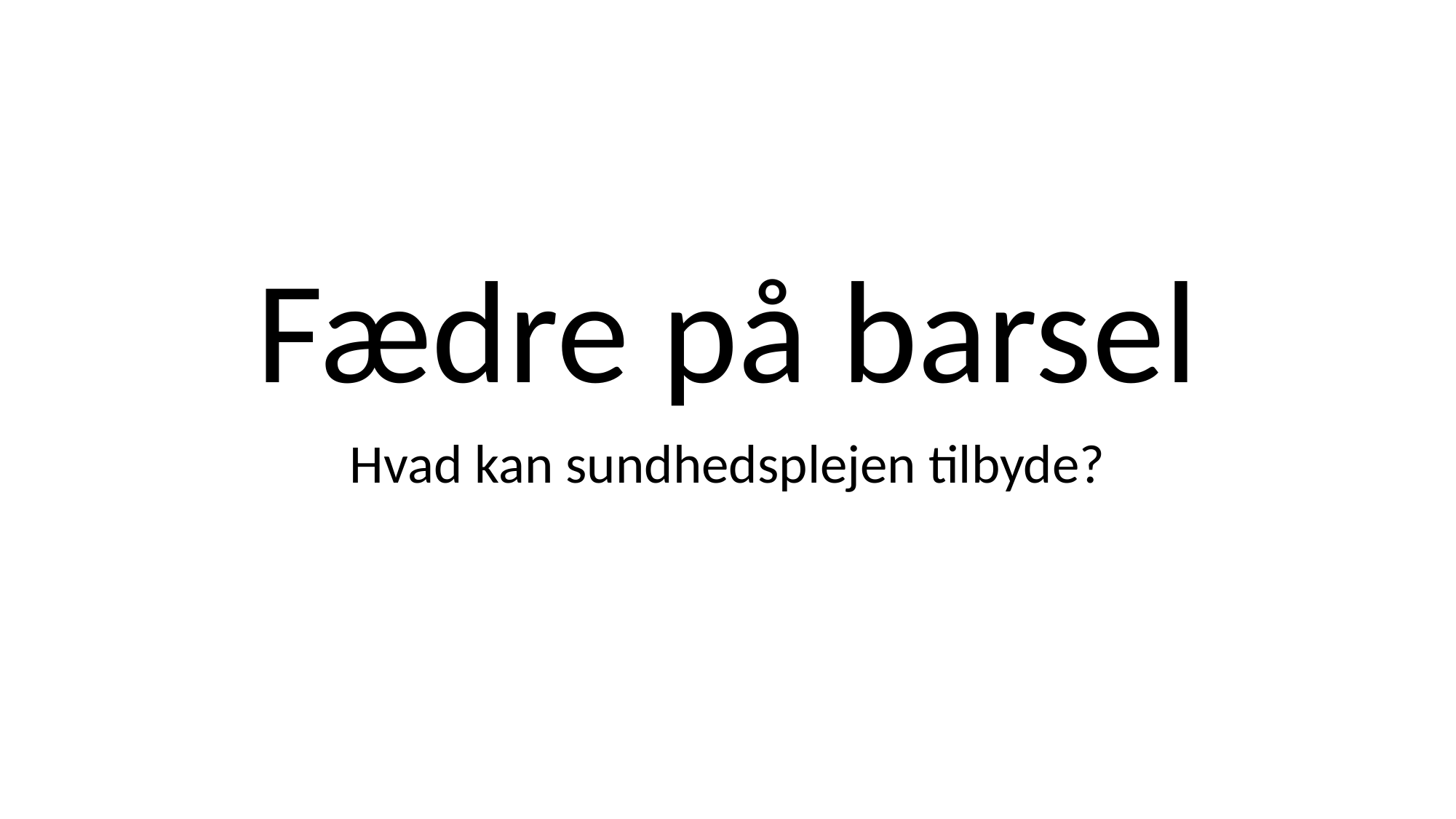

# Fædre på barsel
Hvad kan sundhedsplejen tilbyde?